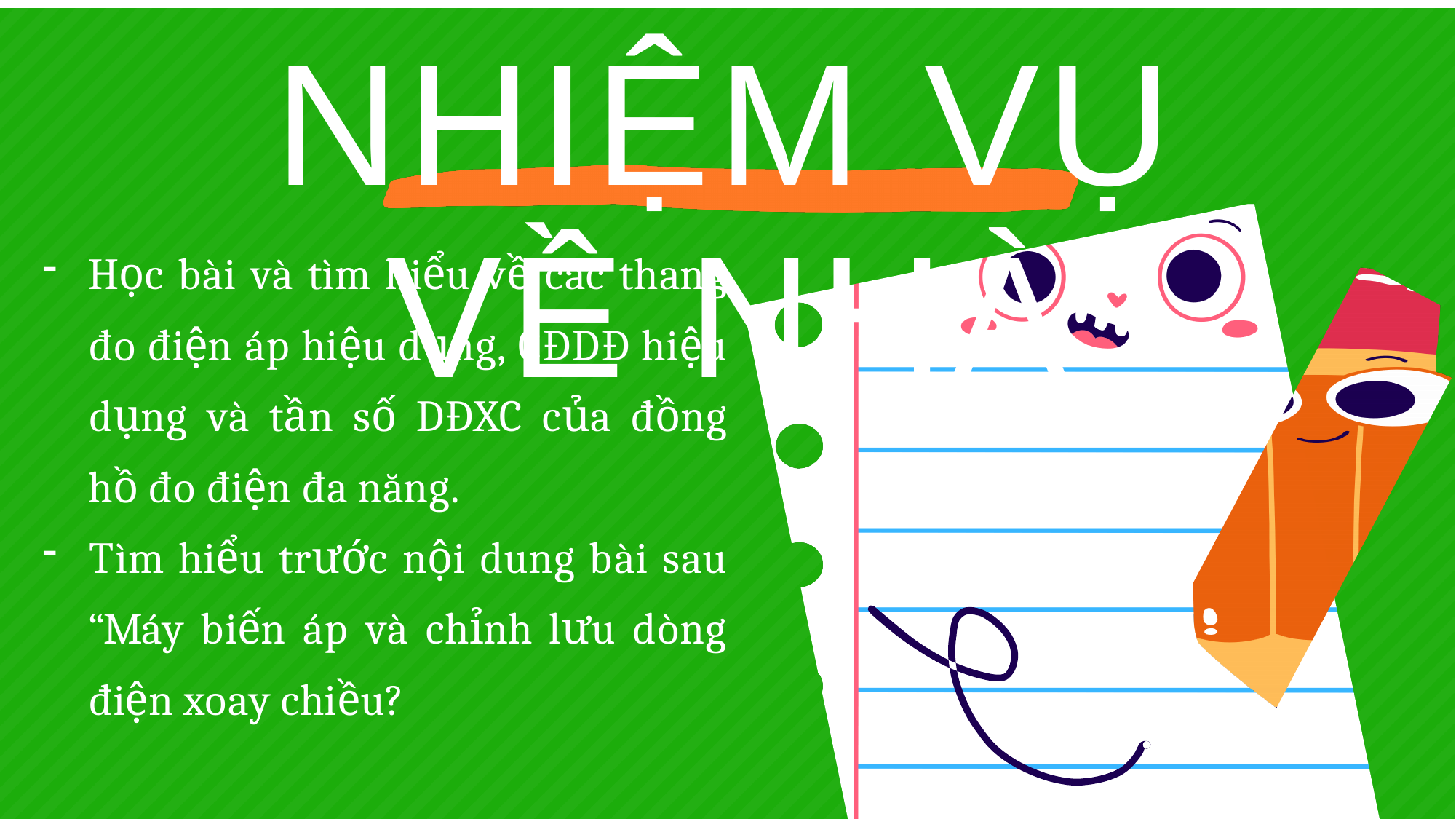

NHIỆM VỤ VỀ NHÀ

Học bài và tìm hiểu về các thang đo điện áp hiệu dụng, CĐDĐ hiệu dụng và tần số DĐXC của đồng hồ đo điện đa năng.
Tìm hiểu trước nội dung bài sau “Máy biến áp và chỉnh lưu dòng điện xoay chiều?